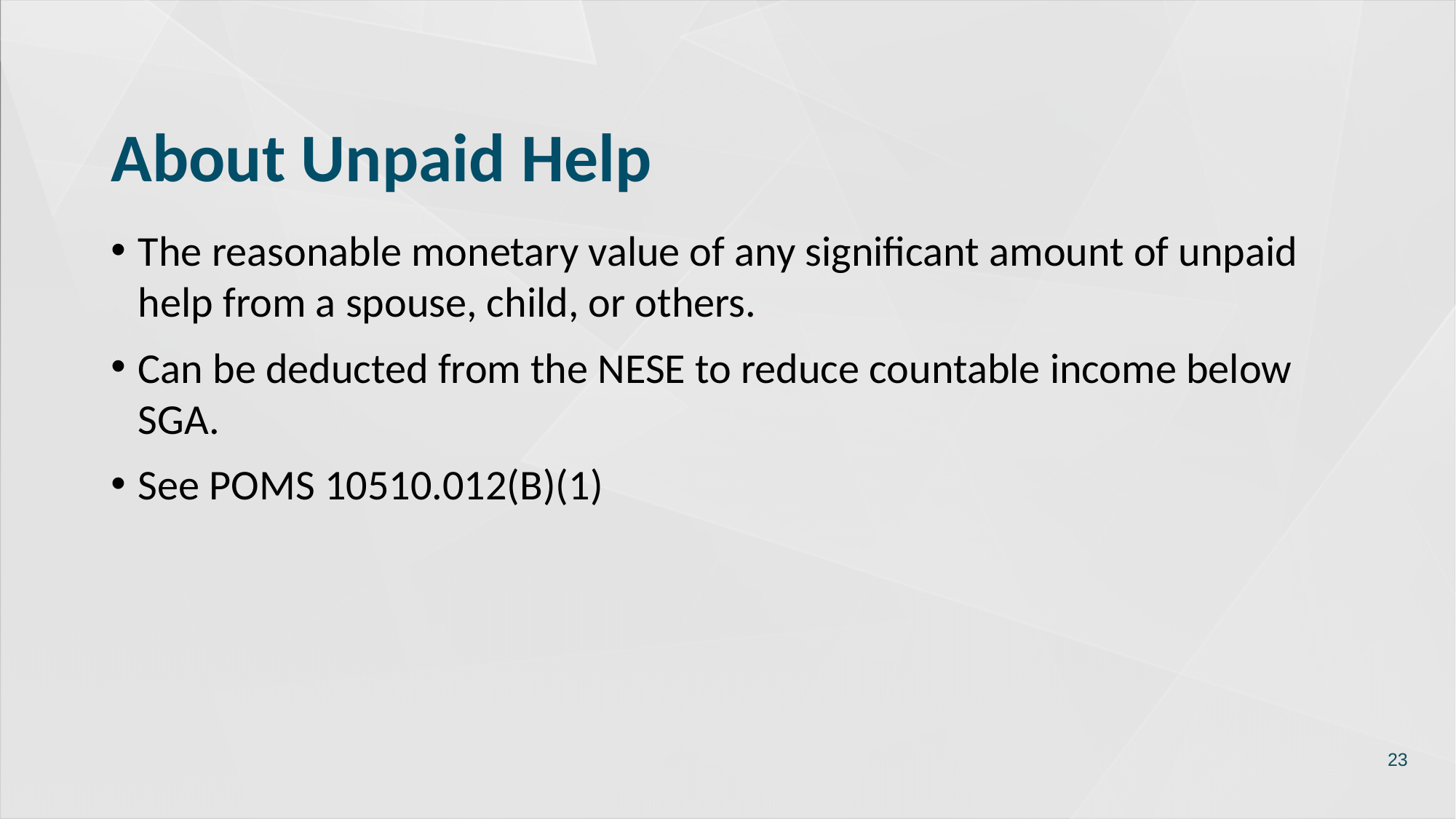

# About Unpaid Help
The reasonable monetary value of any significant amount of unpaid help from a spouse, child, or others.
Can be deducted from the NESE to reduce countable income below SGA.
See POMS 10510.012(B)(1)
23